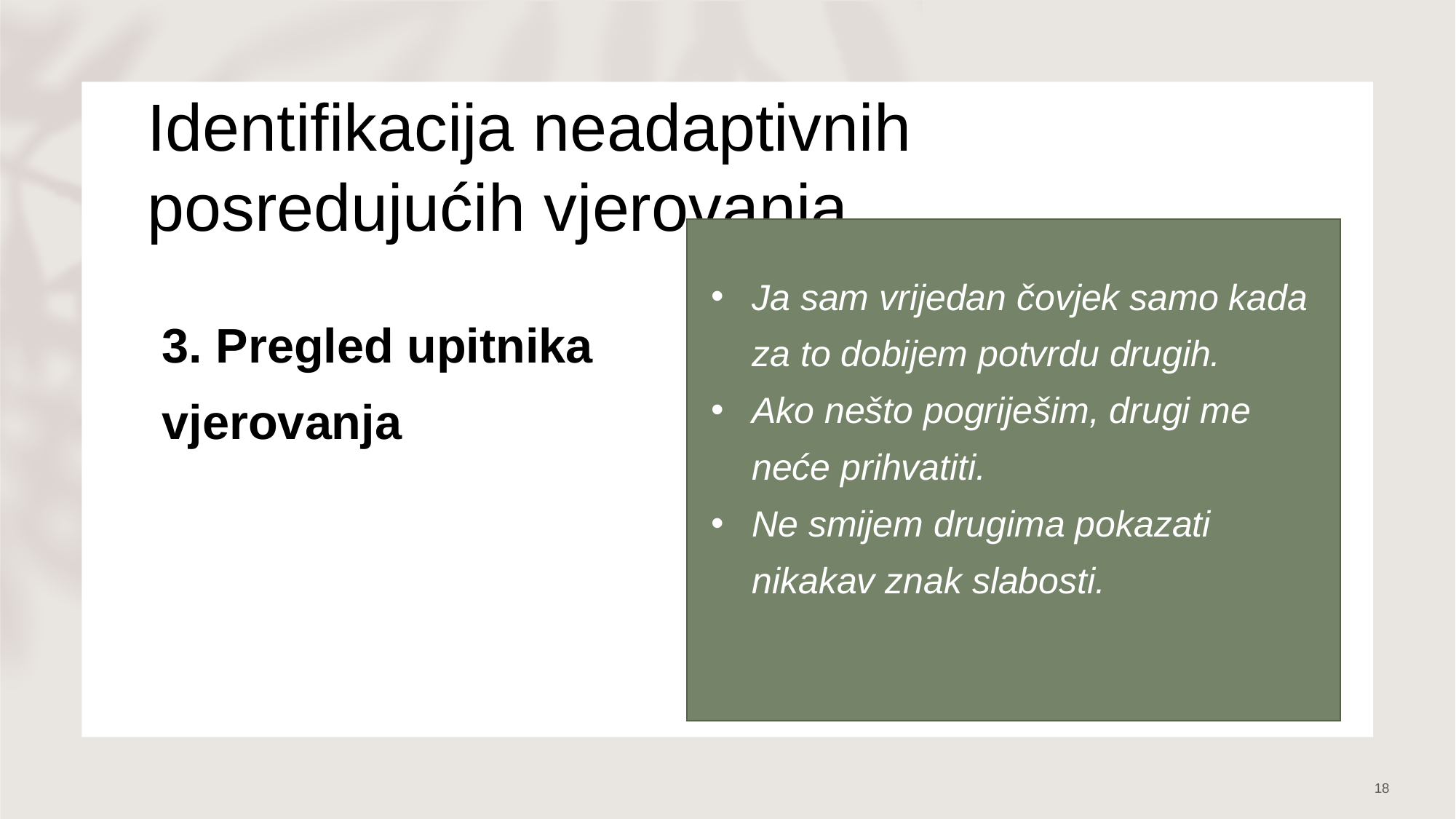

# Identifikacija neadaptivnih posredujućih vjerovanja

Ja sam vrijedan čovjek samo kada za to dobijem potvrdu drugih.
Ako nešto pogriješim, drugi me neće prihvatiti.
Ne smijem drugima pokazati nikakav znak slabosti.
3. Pregled upitnika vjerovanja

18